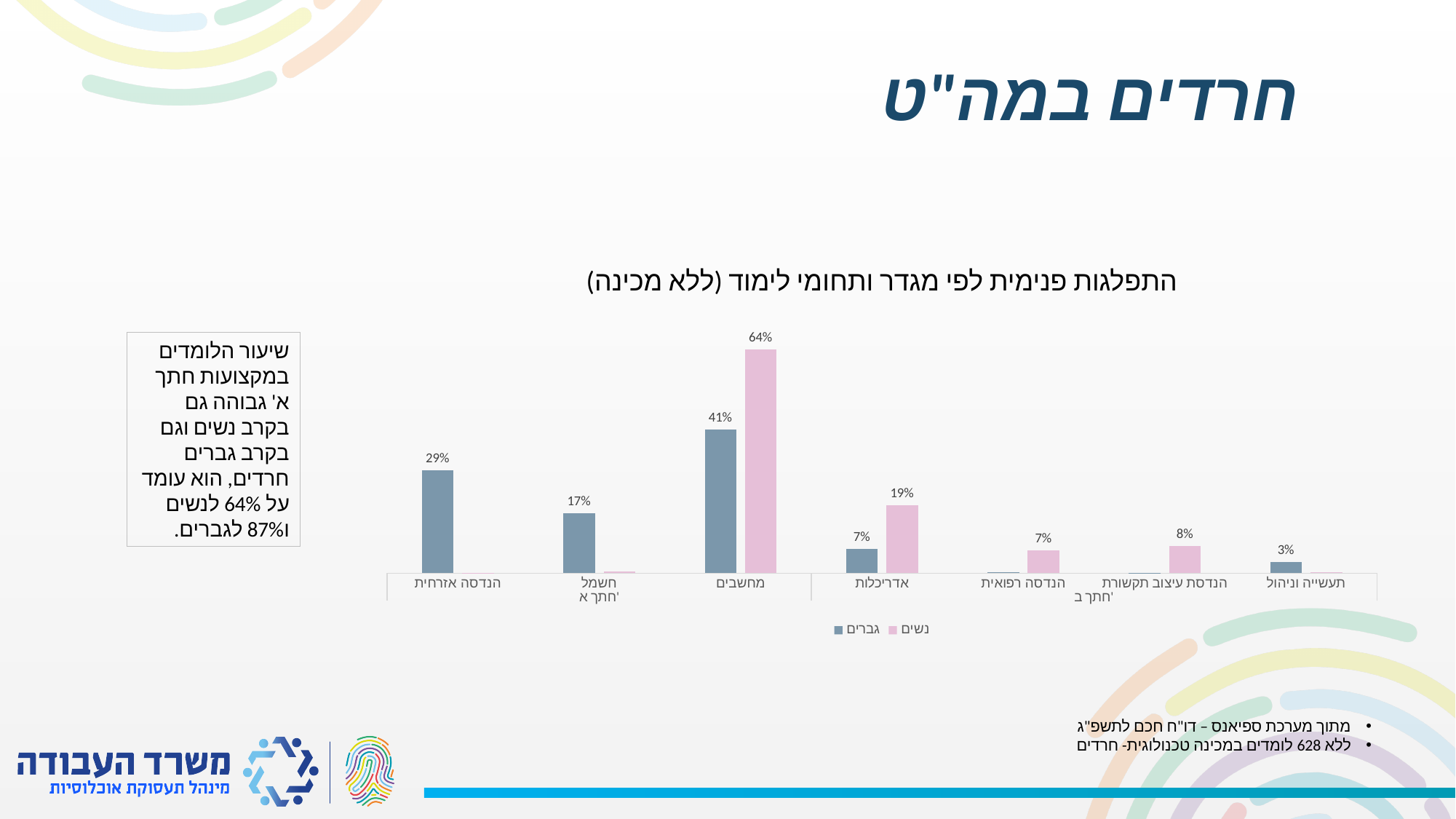

חרדים במה"ט
התפלגות פנימית לפי מגדר ותחומי לימוד (ללא מכינה)

### Chart

| Category | גברים | נשים |
|---|---|---|
| הנדסה אזרחית | 0.29330254041570436 | 0.00021743857360295715 |
| חשמל | 0.17032332563510394 | 0.004131332898456186 |
| מחשבים | 0.4093533487297921 | 0.6383996520982822 |
| אדריכלות | 0.06986143187066975 | 0.19417264622744074 |
| הנדסה רפואית | 0.0017321016166281756 | 0.0654490106544901 |
| הנדסת עיצוב תקשורת | 0.0005773672055427252 | 0.07719069362904979 |
| תעשייה וניהול | 0.03175519630484989 | 0.0034790171776473144 |
שיעור הלומדים במקצועות חתך א' גבוהה גם בקרב נשים וגם בקרב גברים חרדים, הוא עומד על 64% לנשים ו87% לגברים.
מתוך מערכת ספיאנס – דו"ח חכם לתשפ"ג
ללא 628 לומדים במכינה טכנולוגית- חרדים